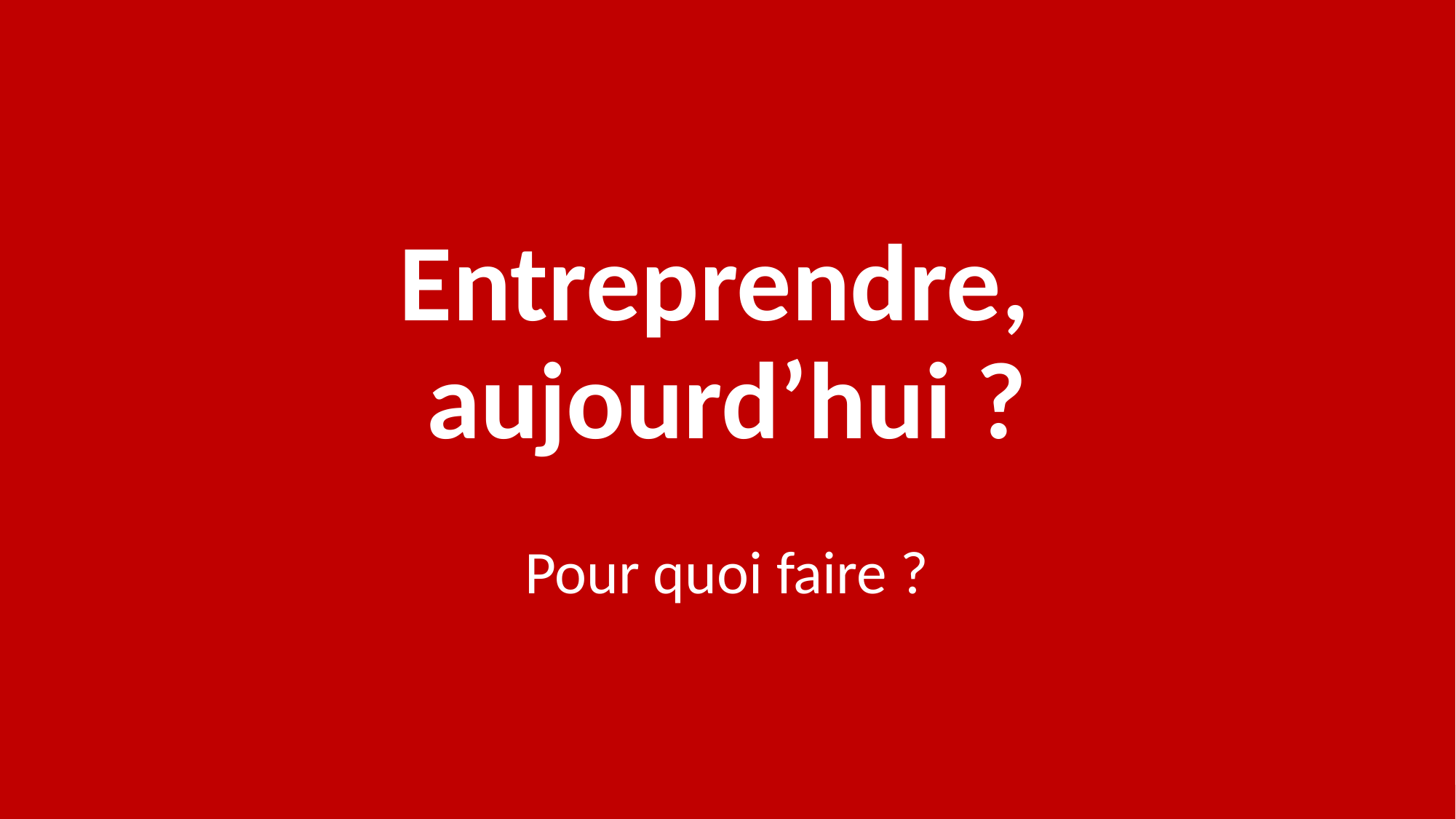

# Entreprendre, aujourd’hui ?
Pour quoi faire ?